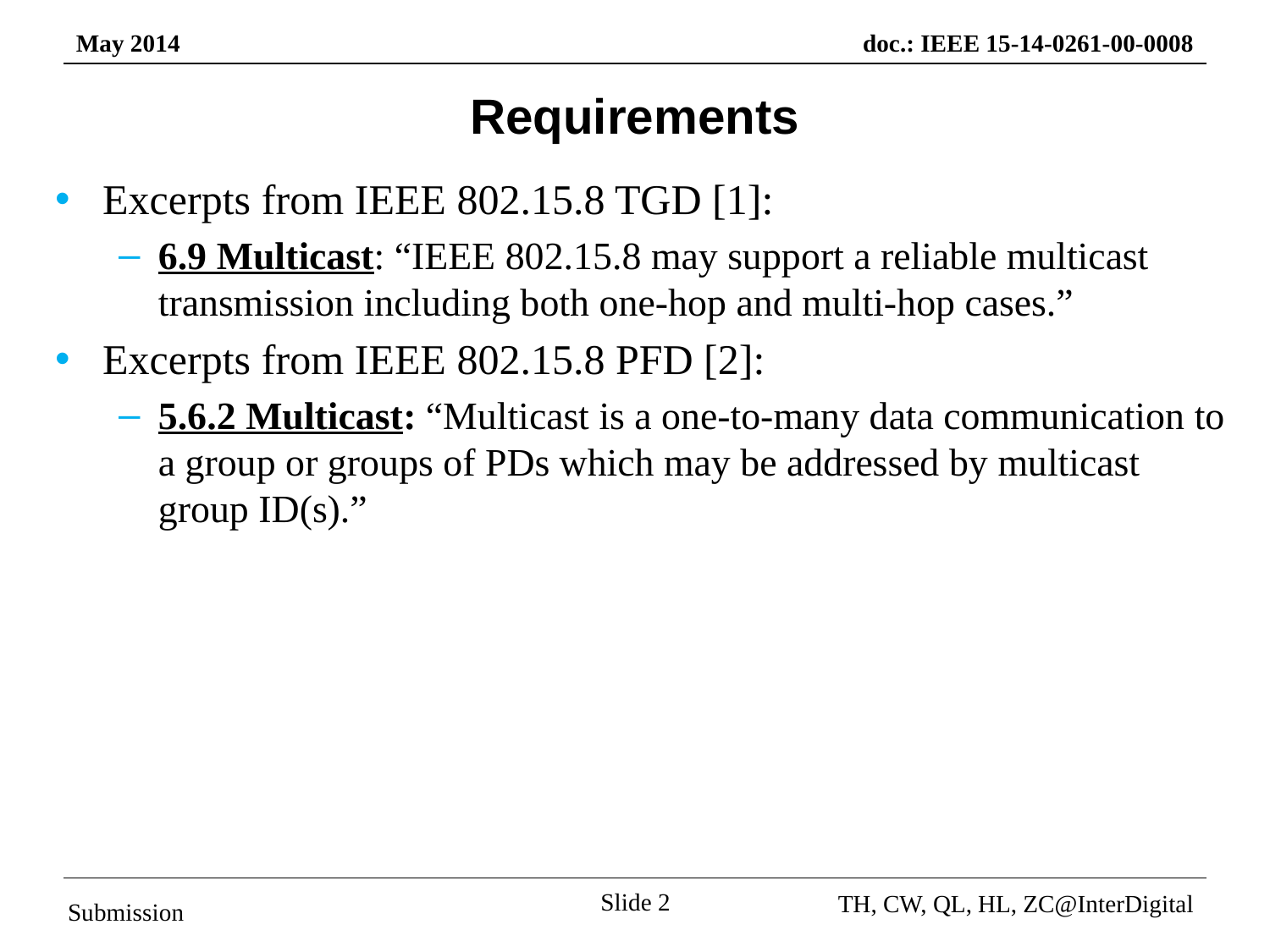

# Requirements
Excerpts from IEEE 802.15.8 TGD [1]:
6.9 Multicast: “IEEE 802.15.8 may support a reliable multicast transmission including both one-hop and multi-hop cases.”
Excerpts from IEEE 802.15.8 PFD [2]:
5.6.2 Multicast: “Multicast is a one-to-many data communication to a group or groups of PDs which may be addressed by multicast group ID(s).”